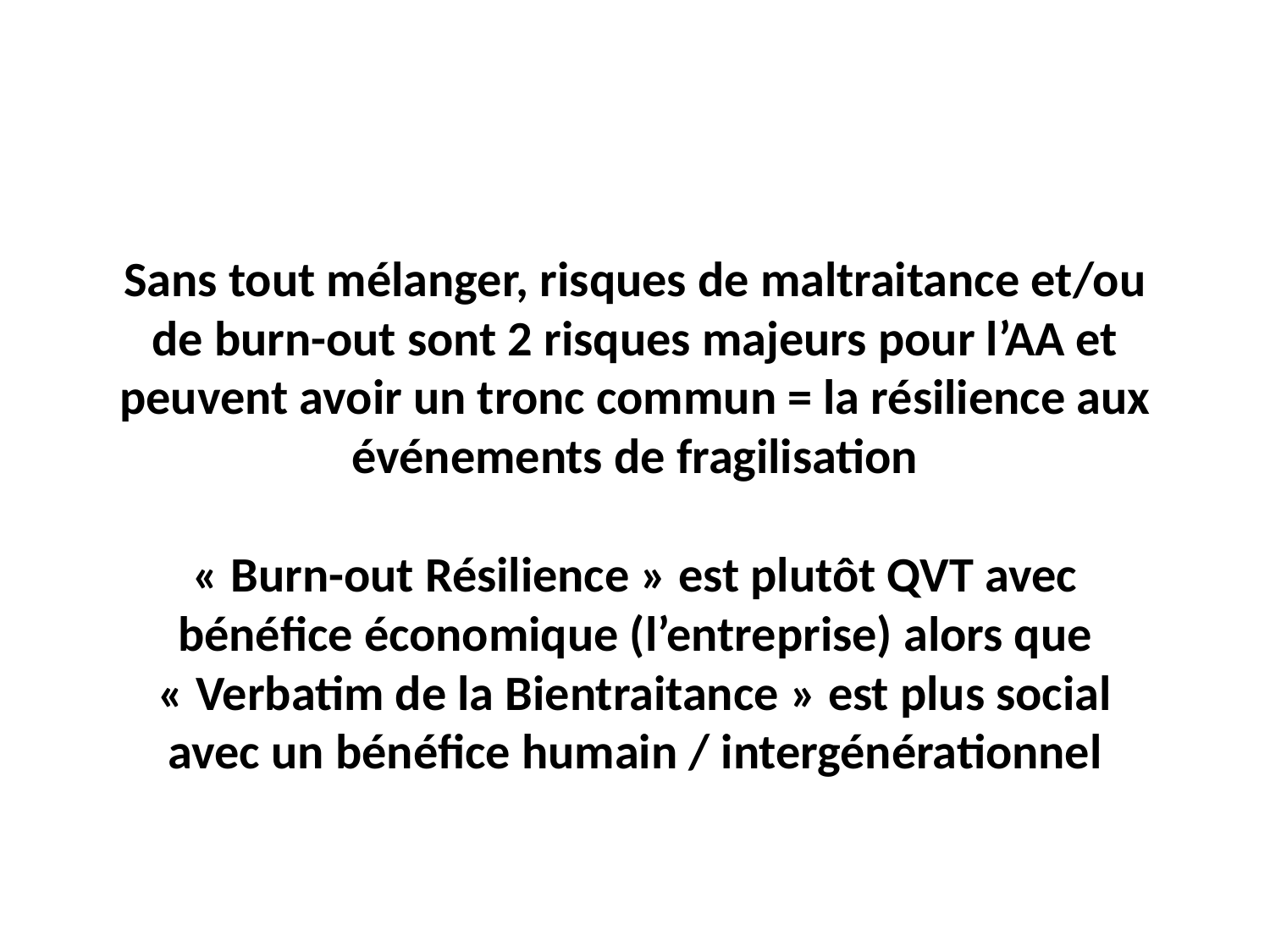

# Sans tout mélanger, risques de maltraitance et/ou de burn-out sont 2 risques majeurs pour l’AA et peuvent avoir un tronc commun = la résilience aux événements de fragilisation « Burn-out Résilience » est plutôt QVT avec bénéfice économique (l’entreprise) alors que « Verbatim de la Bientraitance » est plus social avec un bénéfice humain / intergénérationnel